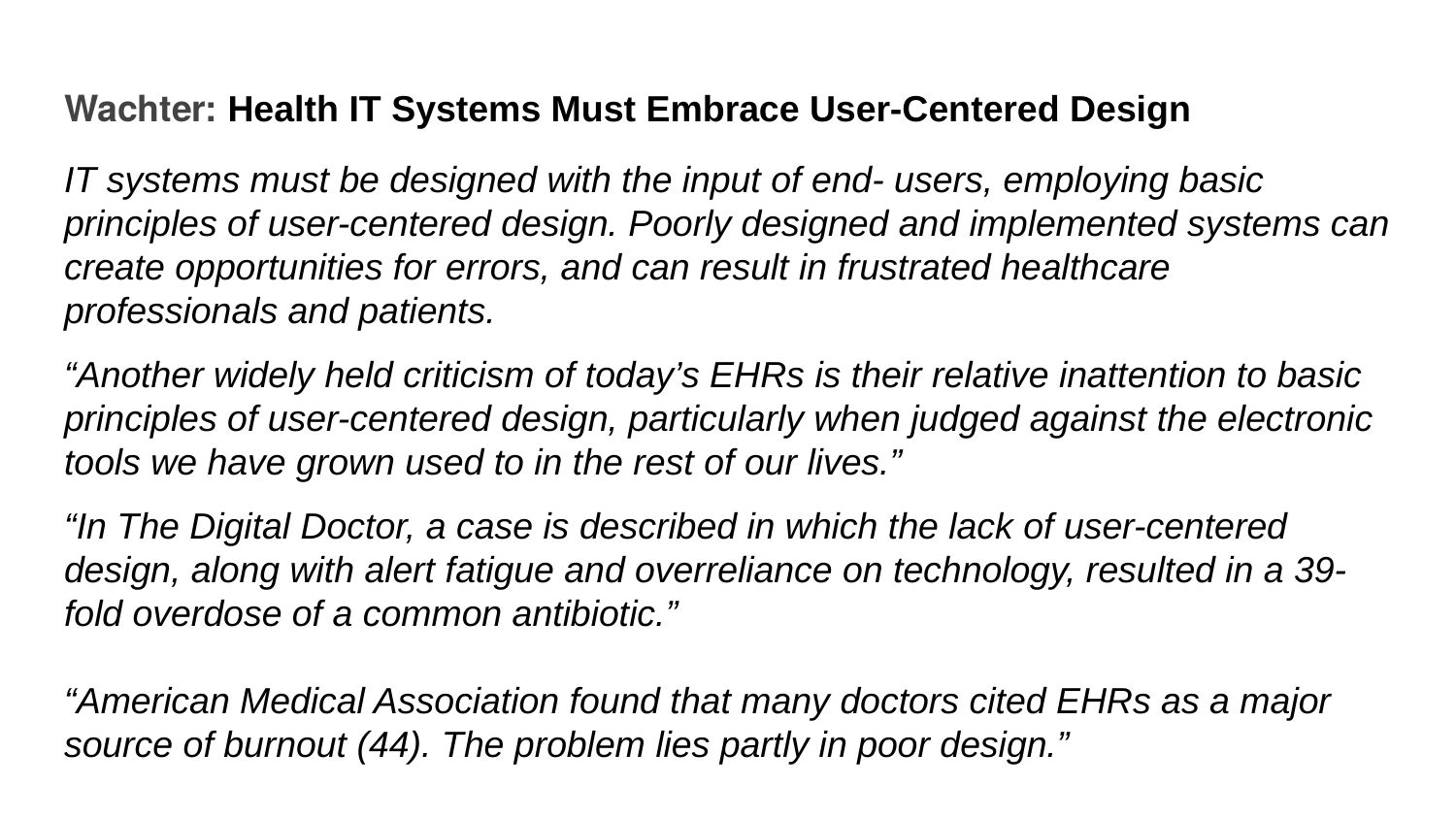

# Wachter: Health IT Systems Must Embrace User-Centered Design
IT systems must be designed with the input of end- users, employing basic principles of user-centered design. Poorly designed and implemented systems can create opportunities for errors, and can result in frustrated healthcare professionals and patients.
“Another widely held criticism of today’s EHRs is their relative inattention to basic principles of user-centered design, particularly when judged against the electronic tools we have grown used to in the rest of our lives.”
“In The Digital Doctor, a case is described in which the lack of user-centered design, along with alert fatigue and overreliance on technology, resulted in a 39-fold overdose of a common antibiotic.”

“American Medical Association found that many doctors cited EHRs as a major source of burnout (44). The problem lies partly in poor design.”